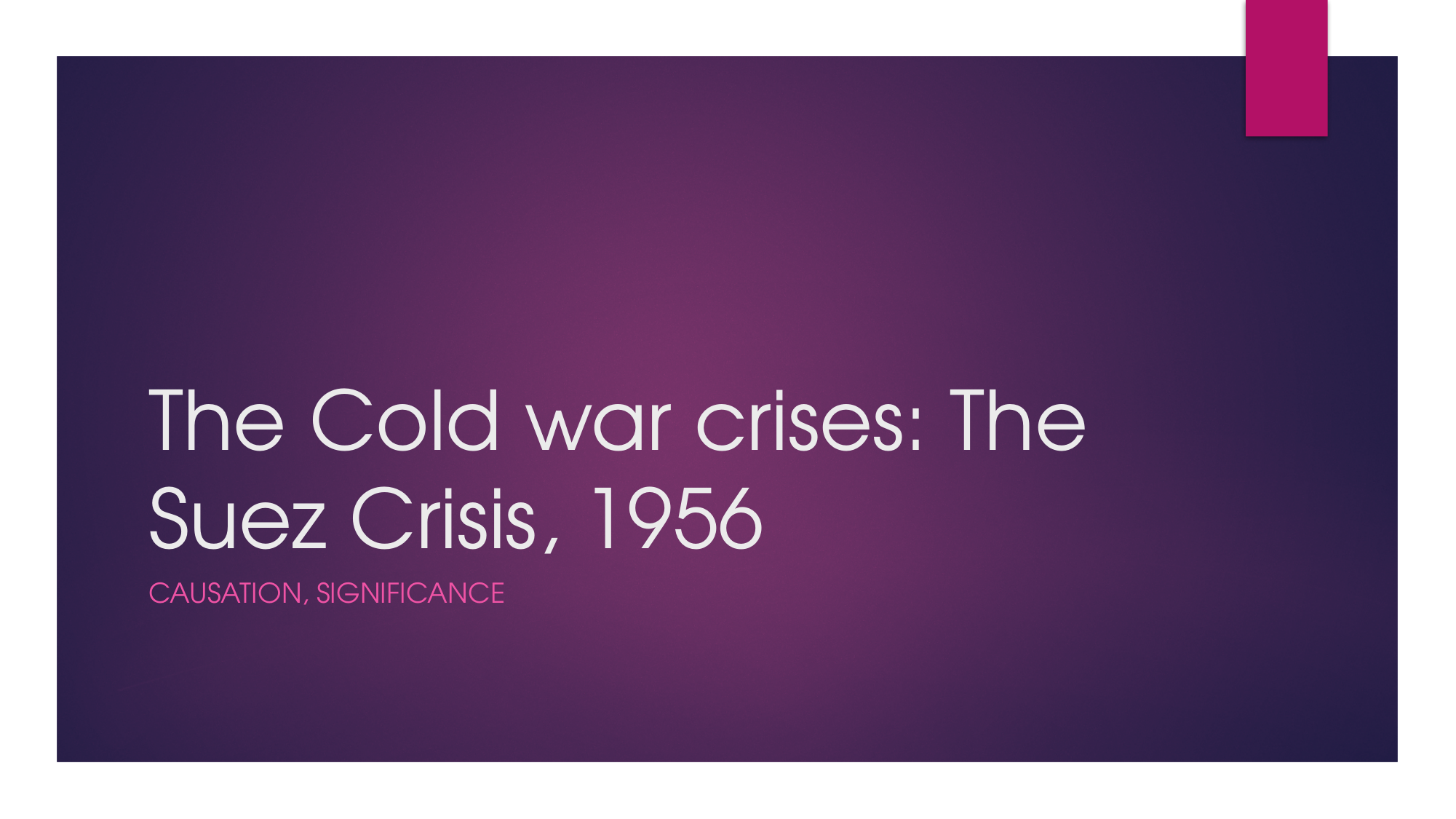

# The Cold war crises: The Suez Crisis, 1956
Causation, Significance